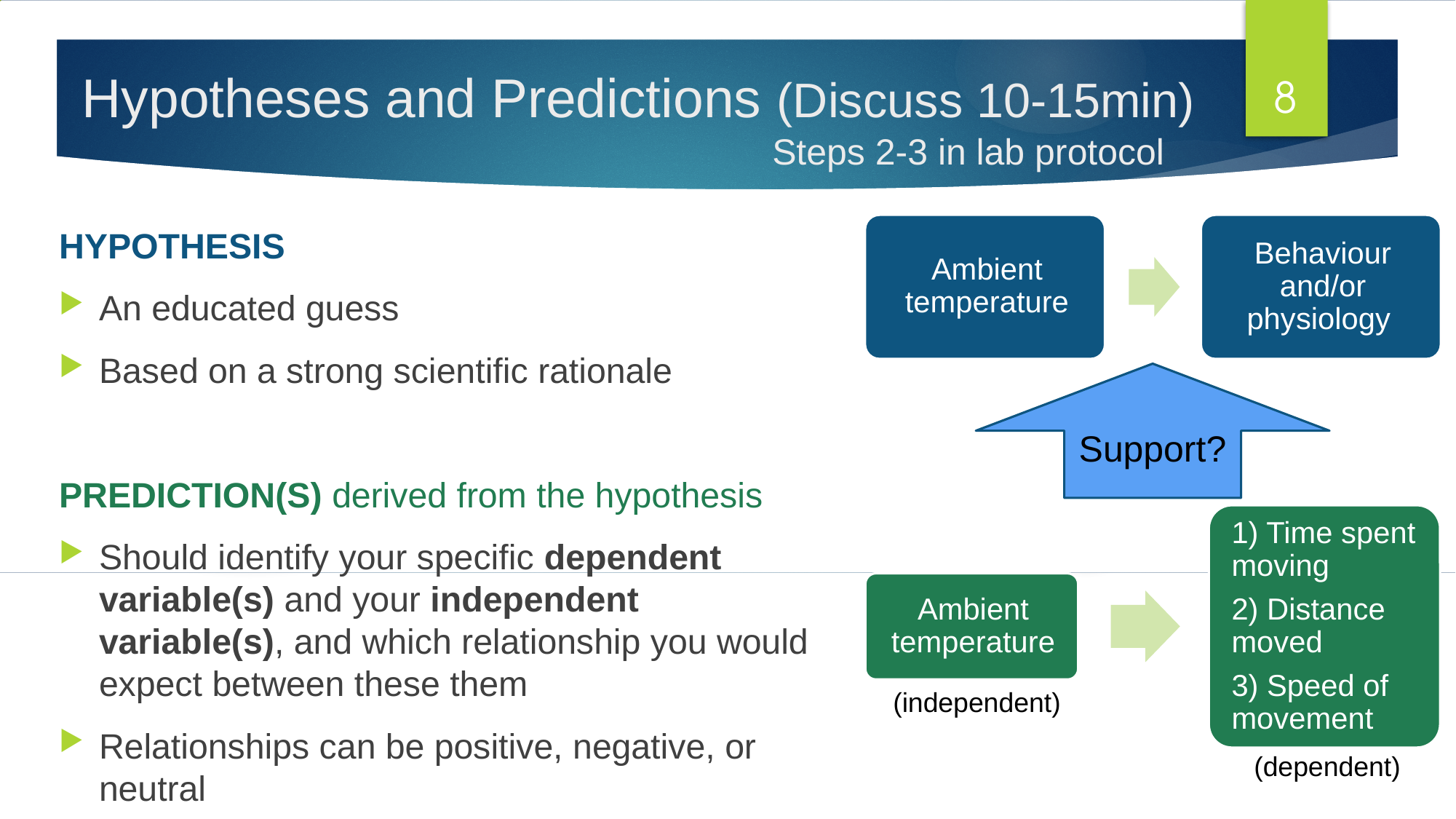

8
# Hypotheses and Predictions (Discuss 10-15min) Steps 2-3 in lab protocol
Ambient temperature

Behaviour and/or physiology
HYPOTHESIS
An educated guess
Based on a strong scientific rationale

PREDICTION(S) derived from the hypothesis
Should identify your specific dependent variable(s) and your independent variable(s), and which relationship you would expect between these them
Relationships can be positive, negative, or neutral

Support?
Ambient temperature

1) Time spent moving
2) Distance moved
3) Speed of movement
(independent)
(dependent)